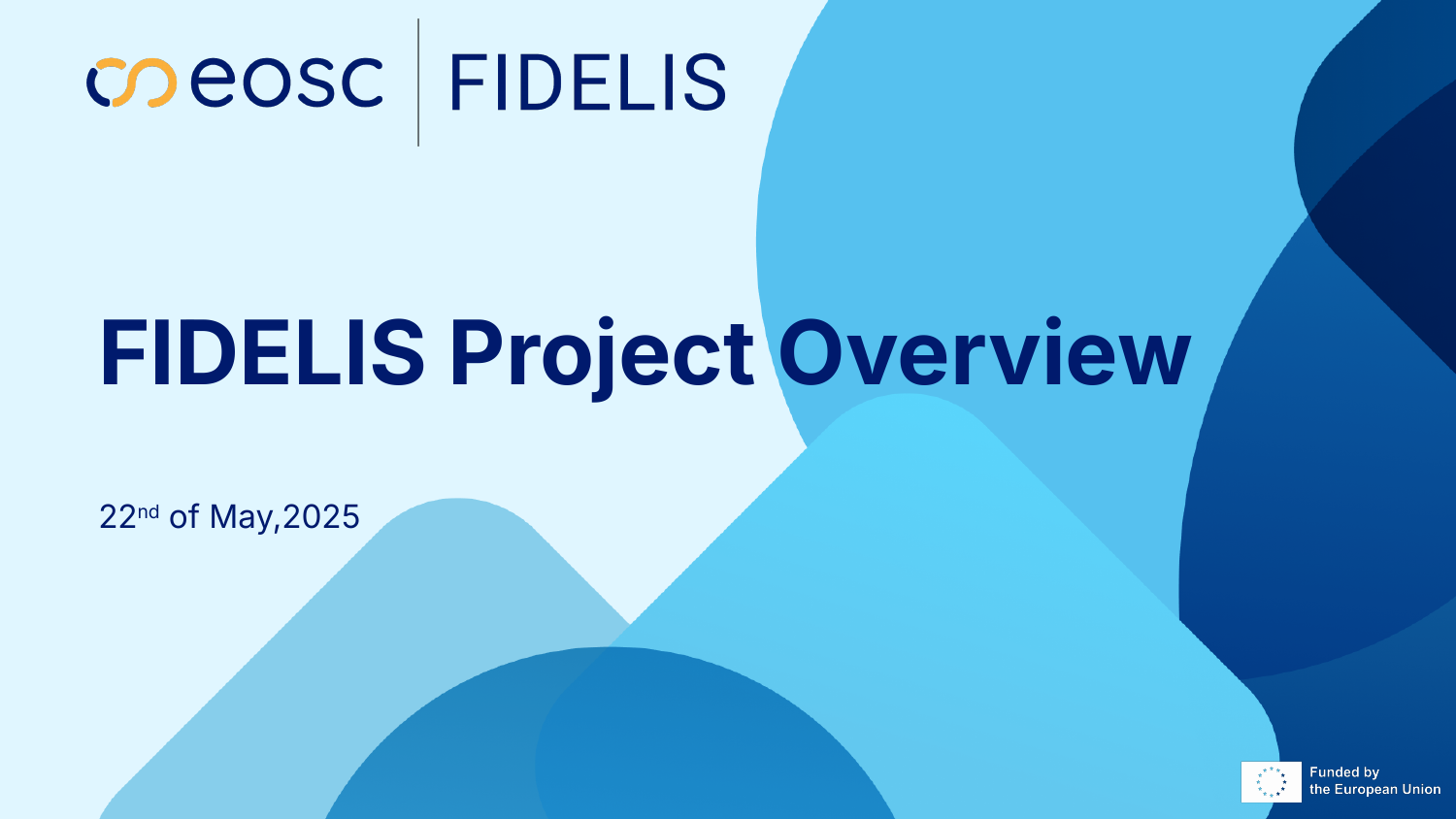

# FIDELIS Project Overview 22nd of May,2025